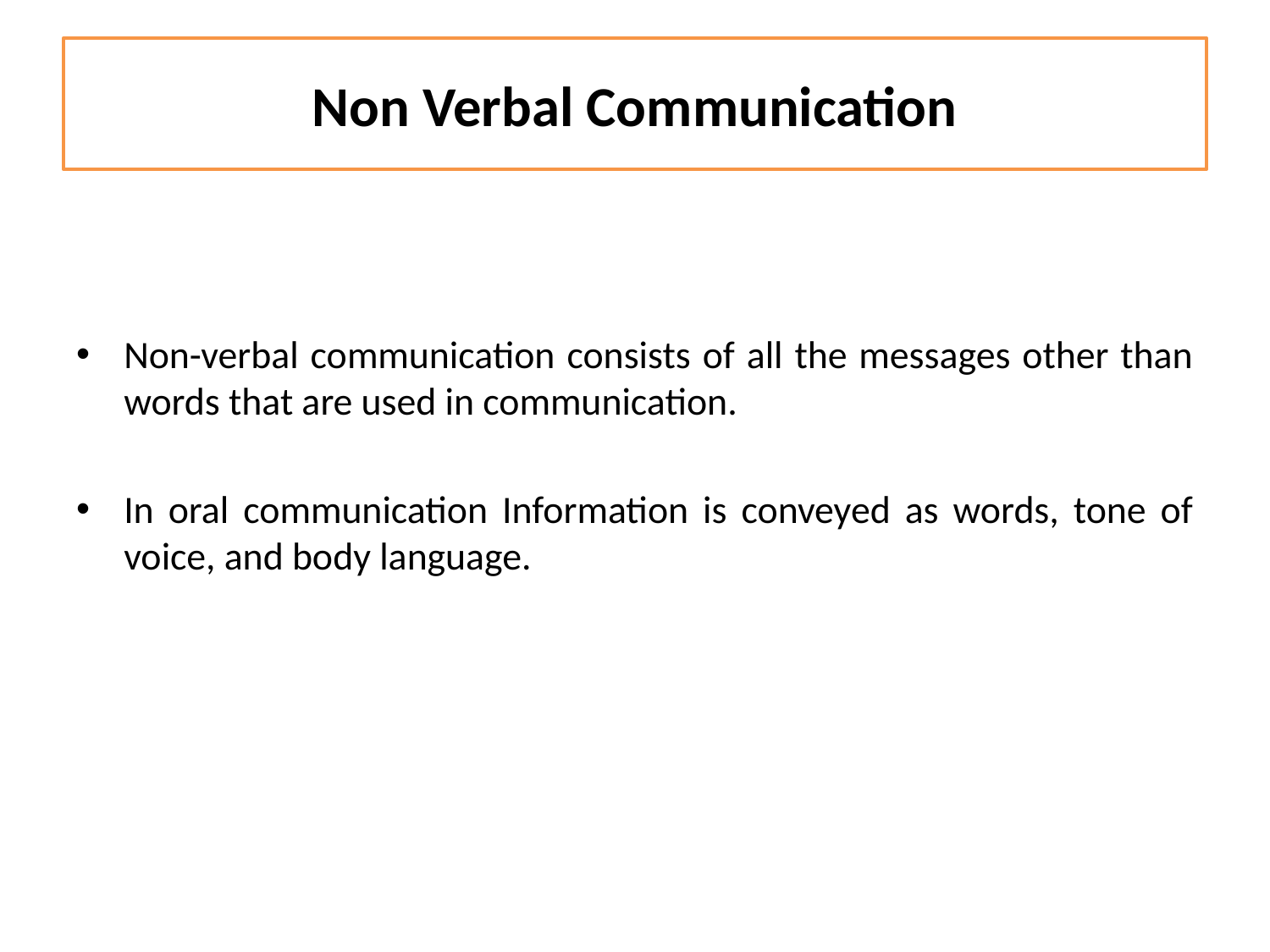

# Non Verbal Communication
Non-verbal communication consists of all the messages other than words that are used in communication.

In oral communication Information is conveyed as words, tone of voice, and body language.